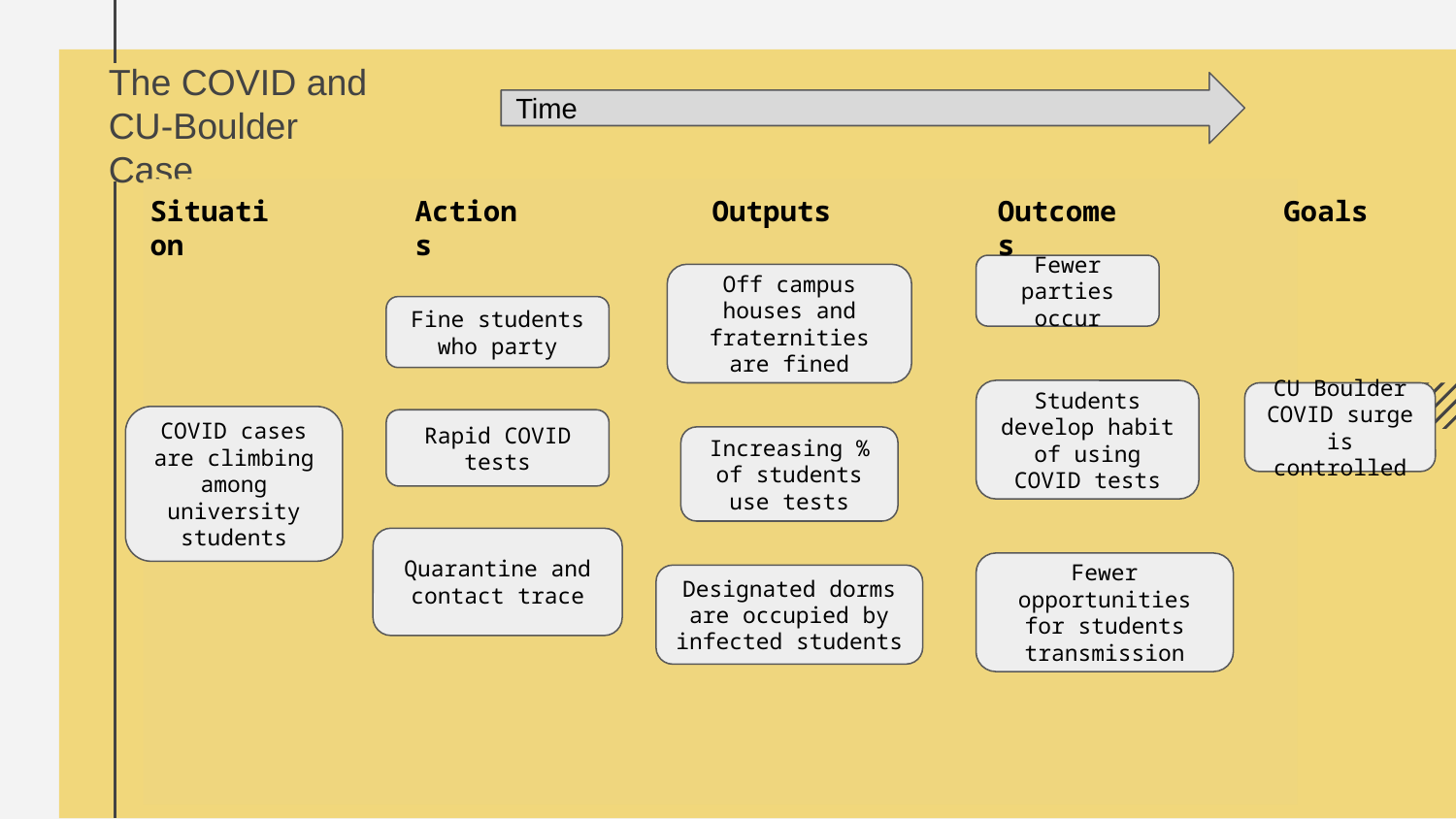

# The COVID and CU-Boulder Case
Time
Situation

Actions
Outputs
Outcomes
Goals
Fewer parties occur
Off campus houses and fraternities are fined
Fine students who party

Future Model
Students develop habit of using COVID tests
CU Boulder COVID surge is controlled
COVID cases are climbing among university students
Rapid COVID tests
Old Model
Increasing % of students use tests
New Model
Quarantine and contact trace
Original model, handed down from the national IHDF model. Qualities of a former way of thinking
Invoking contemporary thinking, new state of science, distinct philosophical commitments.
Qualities of a new way of thinking. Perhaps including previous ideas, perhaps breaking new ground.
Fewer opportunities for students transmission
Designated dorms are occupied by infected students